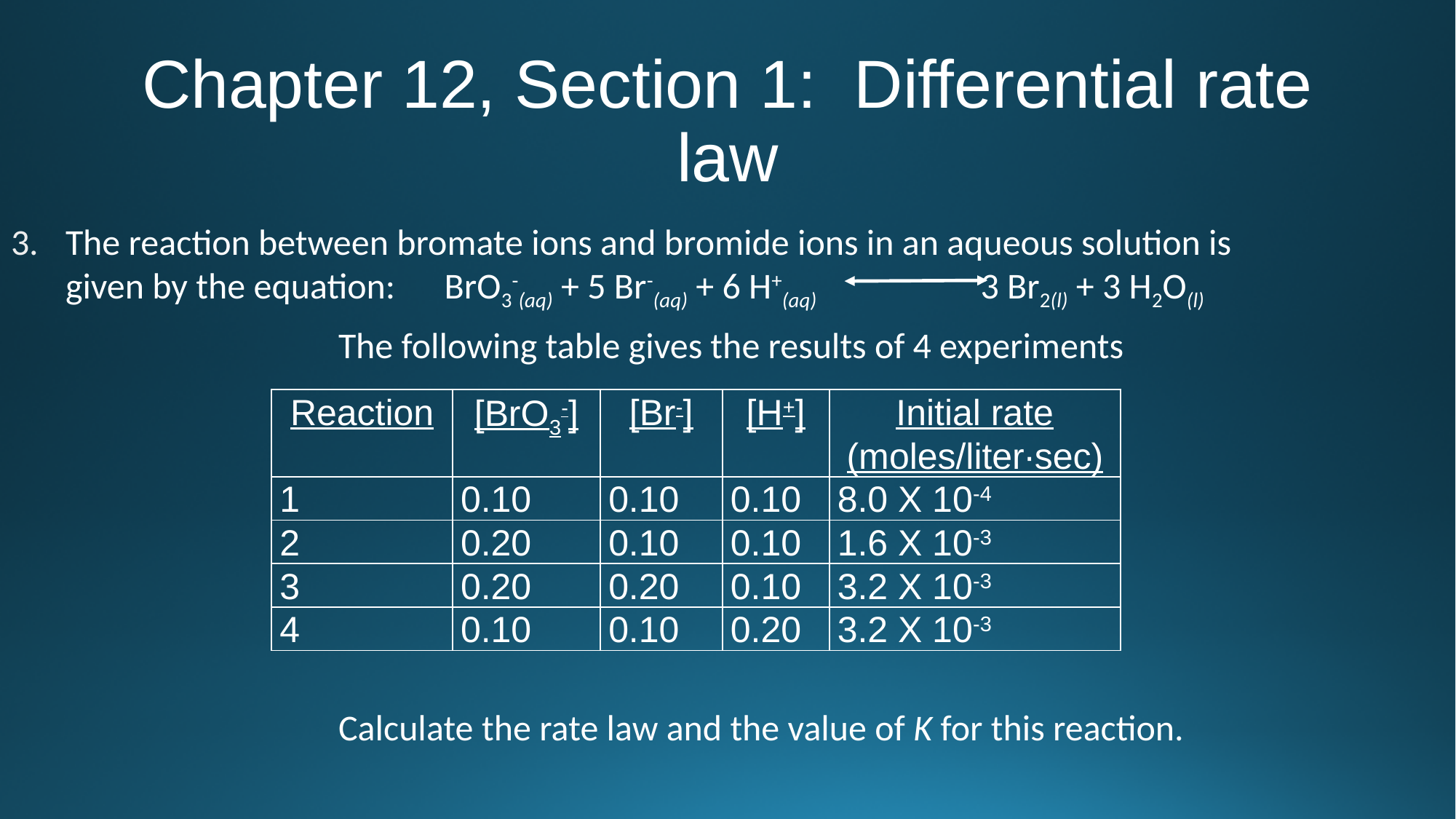

# Chapter 12, Section 1:  Differential rate law
The reaction between bromate ions and bromide ions in an aqueous solution is given by the equation:      BrO3-(aq) + 5 Br-(aq) + 6 H+(aq)                    3 Br2(l) + 3 H2O(l)
			The following table gives the results of 4 experiments

			Calculate the rate law and the value of K for this reaction.

| Reaction | [BrO3-] | [Br-] | [H+] | Initial rate (moles/liter∙sec) |
| --- | --- | --- | --- | --- |
| 1 | 0.10 | 0.10 | 0.10 | 8.0 X 10-4 |
| 2 | 0.20 | 0.10 | 0.10 | 1.6 X 10-3 |
| 3 | 0.20 | 0.20 | 0.10 | 3.2 X 10-3 |
| 4 | 0.10 | 0.10 | 0.20 | 3.2 X 10-3 |